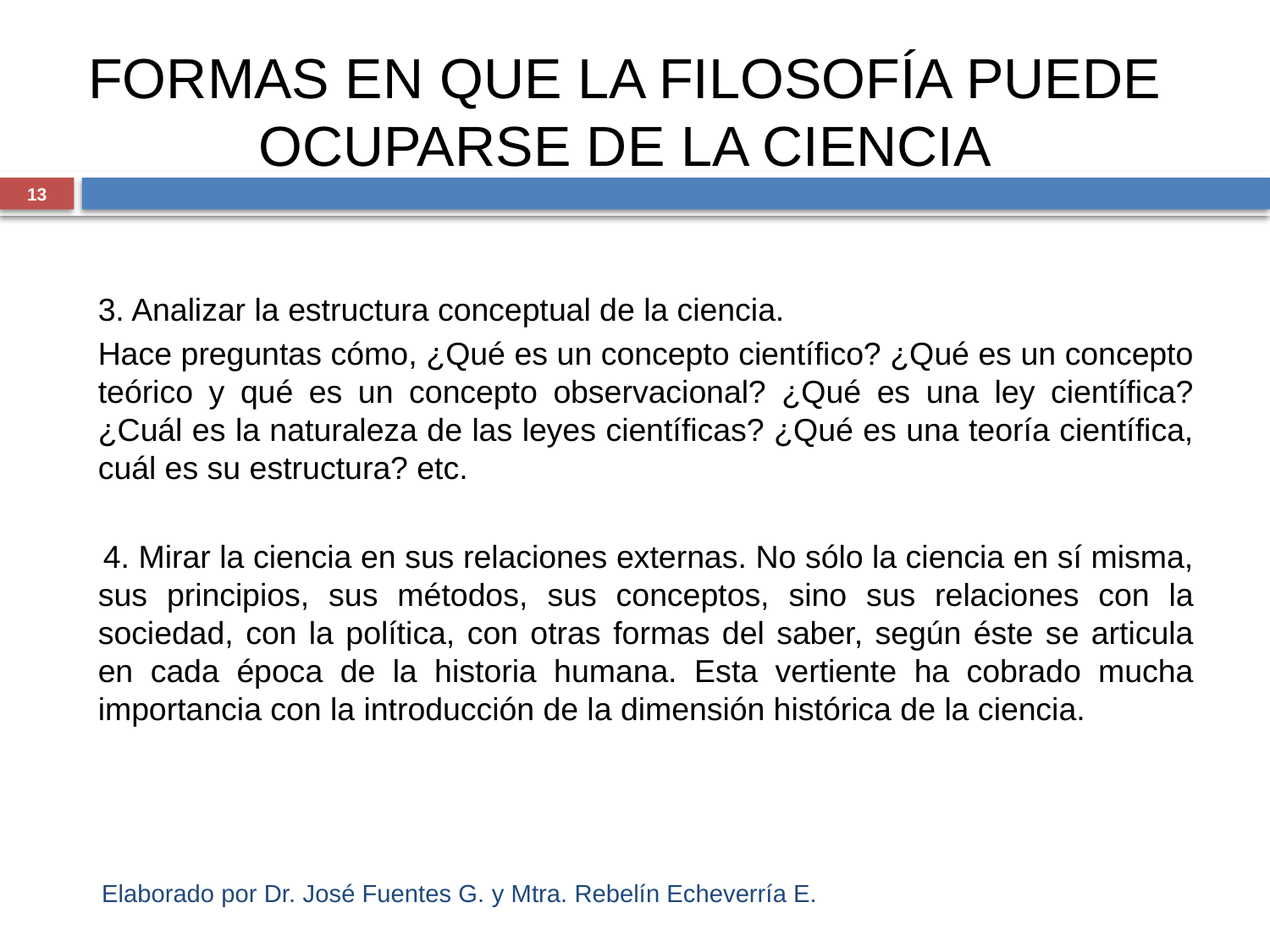

FORMAS EN QUE LA FILOSOFÍA PUEDE OCUPARSE DE LA CIENCIA
13

	3. Analizar la estructura conceptual de la ciencia.
	Hace preguntas cómo, ¿Qué es un concepto científico? ¿Qué es un concepto teórico y qué es un concepto observacional? ¿Qué es una ley científica? ¿Cuál es la naturaleza de las leyes científicas? ¿Qué es una teoría científica, cuál es su estructura? etc.

     4. Mirar la ciencia en sus relaciones externas. No sólo la ciencia en sí misma, sus principios, sus métodos, sus conceptos, sino sus relaciones con la sociedad, con la política, con otras formas del saber, según éste se articula en cada época de la historia humana. Esta vertiente ha cobrado mucha importancia con la introducción de la dimensión histórica de la ciencia.

Elaborado por Dr. José Fuentes G. y Mtra. Rebelín Echeverría E.